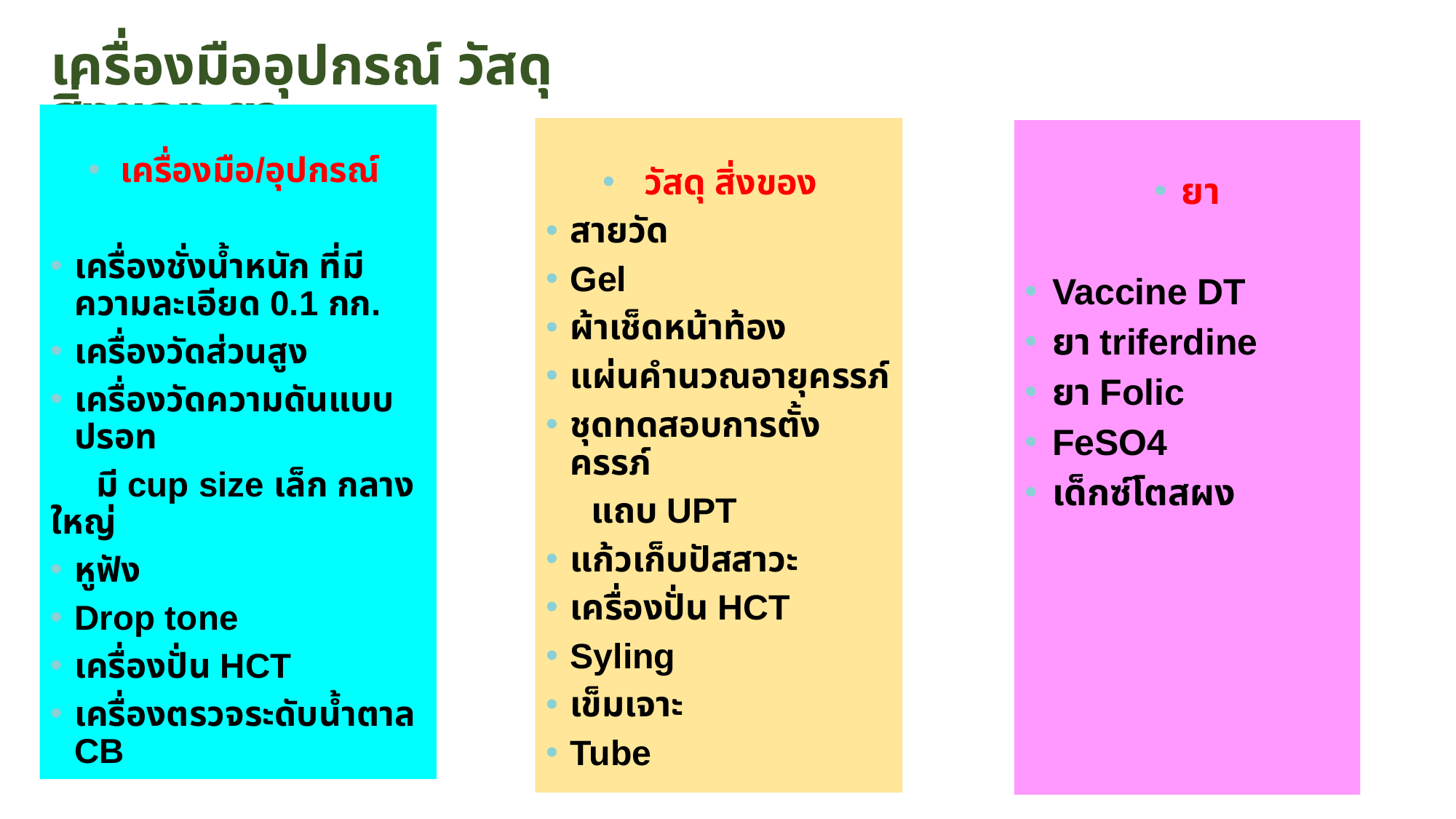

เครื่องมืออุปกรณ์ วัสดุ สิ่งของ ยา

เครื่องมือ/อุปกรณ์

เครื่องชั่งนํ้าหนัก ที่มีความละเอียด 0.1 กก.
เครื่องวัดส่วนสูง
เครื่องวัดความดันแบบปรอท
     มี cup size เล็ก กลาง ใหญ่
หูฟัง
Drop tone
เครื่องปั่น HCT
เครื่องตรวจระดับน้ำตาล CB

วัสดุ สิ่งของ
สายวัด
Gel
ผ้าเช็ดหน้าท้อง
แผ่นคำนวณอายุครรภ์
ชุดทดสอบการตั้งครรภ์
     แถบ UPT
แก้วเก็บปัสสาวะ
เครื่องปั่น HCT
Syling
เข็มเจาะ
Tube

ยา

Vaccine DT
ยา triferdine
ยา Folic
FeSO4
เด็กซ์โตสผง